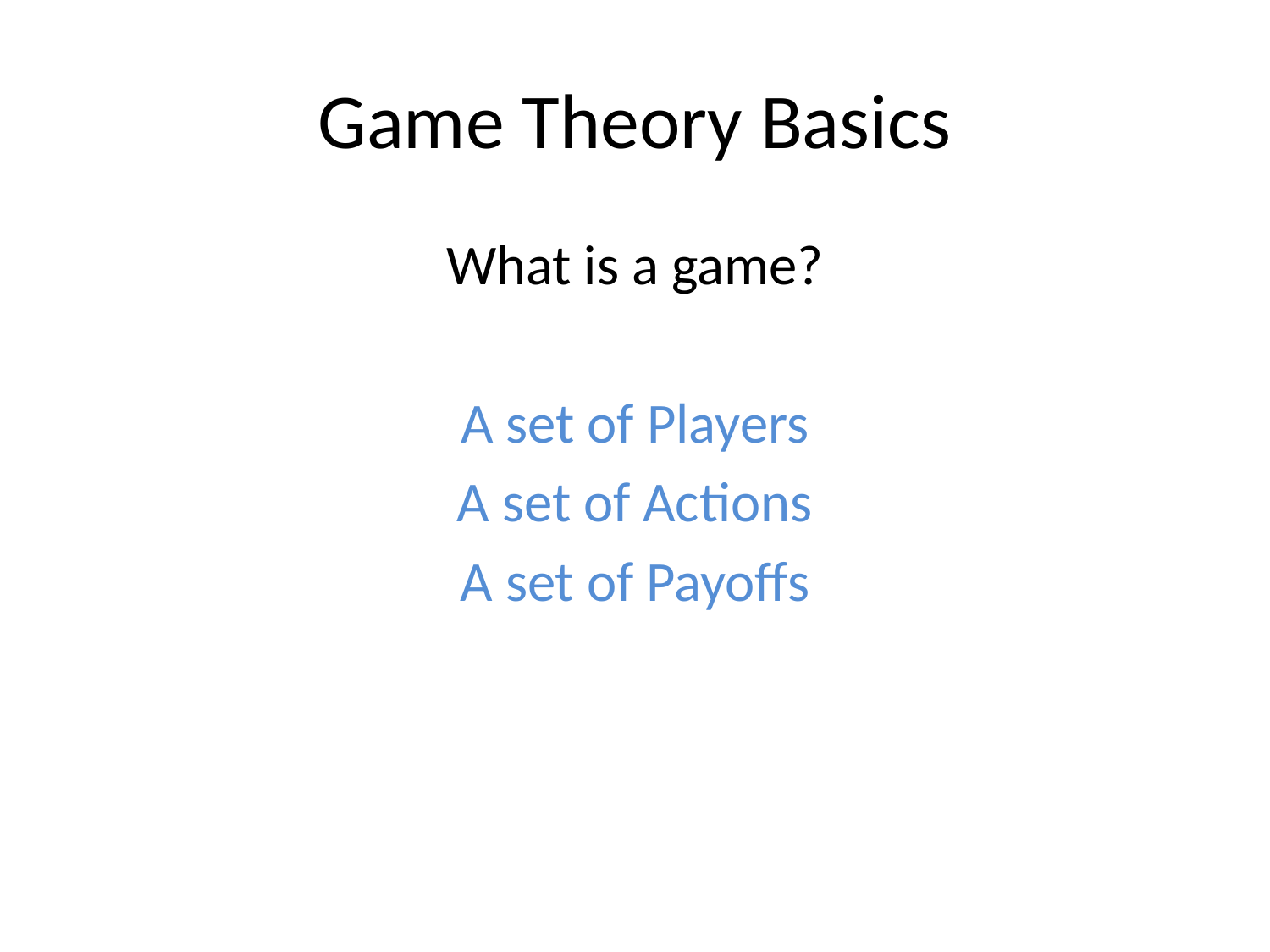

# Game Theory Basics
What is a game?

A set of Players
A set of Actions
A set of Payoffs